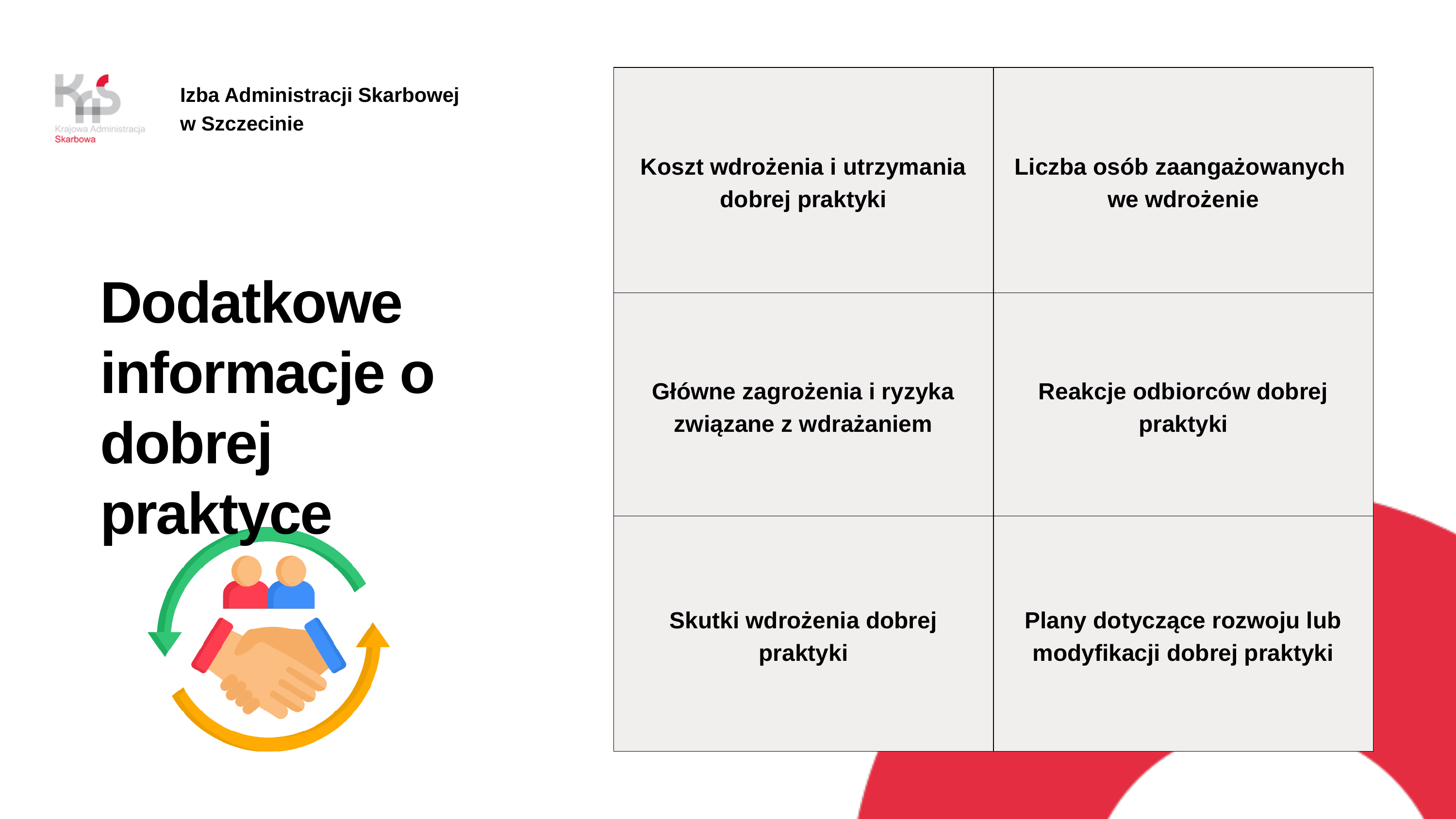

| Koszt wdrożenia i utrzymania dobrej praktyki | Liczba osób zaangażowanych we wdrożenie |
| --- | --- |
| Główne zagrożenia i ryzyka związane z wdrażaniem | Reakcje odbiorców dobrej praktyki |
| Skutki wdrożenia dobrej praktyki | Plany dotyczące rozwoju lub modyfikacji dobrej praktyki |

Izba Administracji Skarbowej
w Szczecinie
Dodatkowe informacje o dobrej praktyce